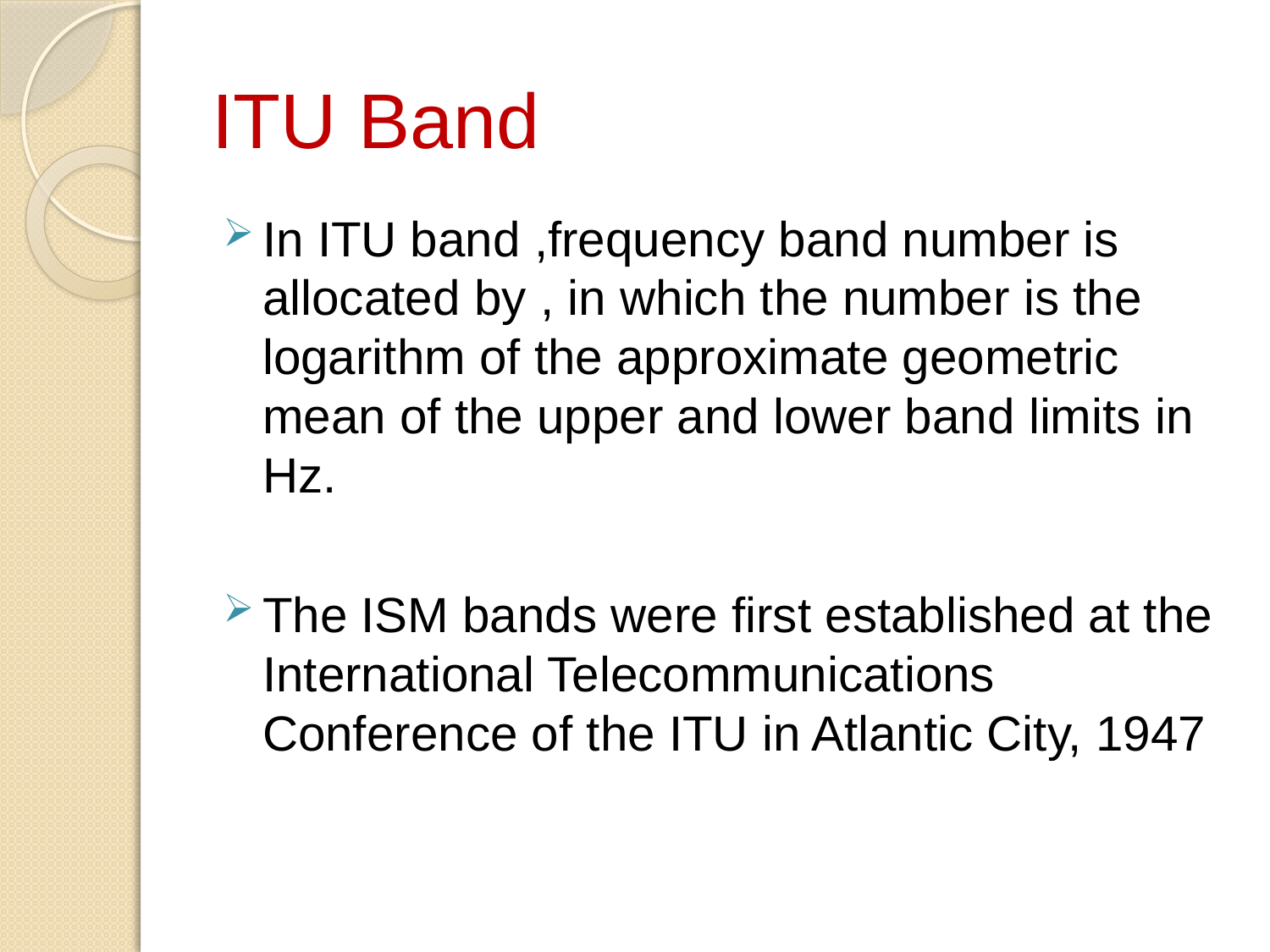

# ITU Band
In ITU band ,frequency band number is allocated by , in which the number is the logarithm of the approximate geometric mean of the upper and lower band limits in Hz.

The ISM bands were first established at the International Telecommunications Conference of the ITU in Atlantic City, 1947